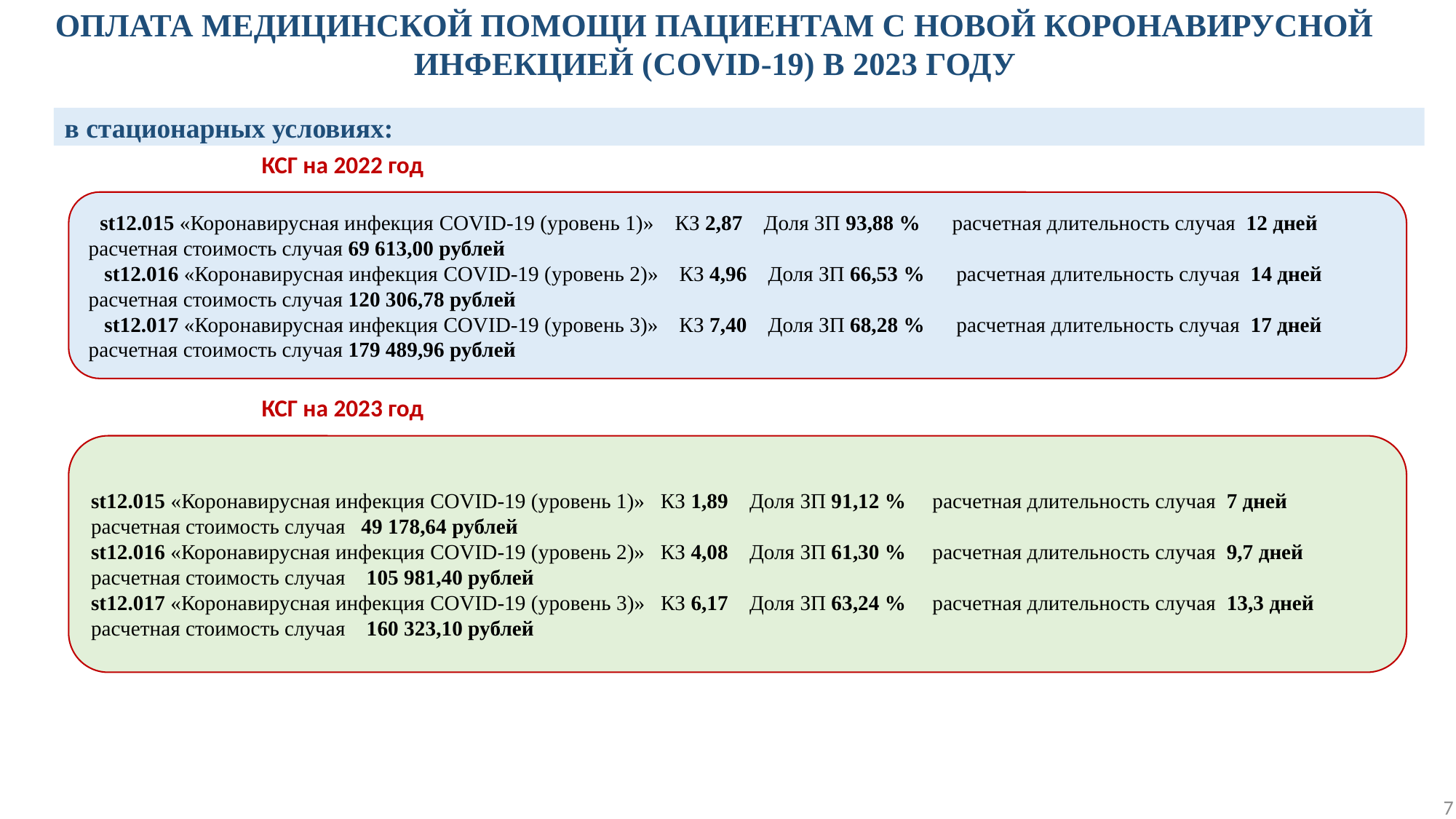

ОПЛАТА МЕДИЦИНСКОЙ ПОМОЩИ ПАЦИЕНТАМ С НОВОЙ КОРОНАВИРУСНОЙ ИНФЕКЦИЕЙ (COVID-19) В 2023 ГОДУ
в стационарных условиях:
КСГ на 2022 год
   st12.015 «Коронавирусная инфекция COVID-19 (уровень 1)»    КЗ 2,87    Доля ЗП 93,88 %      расчетная длительность случая  12 дней   расчетная стоимость случая 69 613,00 рублей
   st12.016 «Коронавирусная инфекция COVID-19 (уровень 2)»    КЗ 4,96    Доля ЗП 66,53 %      расчетная длительность случая  14 дней   расчетная стоимость случая 120 306,78 рублей
   st12.017 «Коронавирусная инфекция COVID-19 (уровень 3)»    КЗ 7,40    Доля ЗП 68,28 %      расчетная длительность случая  17 дней   расчетная стоимость случая 179 489,96 рублей
КСГ на 2023 год

st12.015 «Коронавирусная инфекция COVID-19 (уровень 1)»   КЗ 1,89    Доля ЗП 91,12 %     расчетная длительность случая  7 дней       расчетная стоимость случая   49 178,64 рублей
st12.016 «Коронавирусная инфекция COVID-19 (уровень 2)»   КЗ 4,08    Доля ЗП 61,30 %     расчетная длительность случая  9,7 дней    расчетная стоимость случая    105 981,40 рублей
st12.017 «Коронавирусная инфекция COVID-19 (уровень 3)»   КЗ 6,17    Доля ЗП 63,24 %     расчетная длительность случая  13,3 дней  расчетная стоимость случая    160 323,10 рублей
7